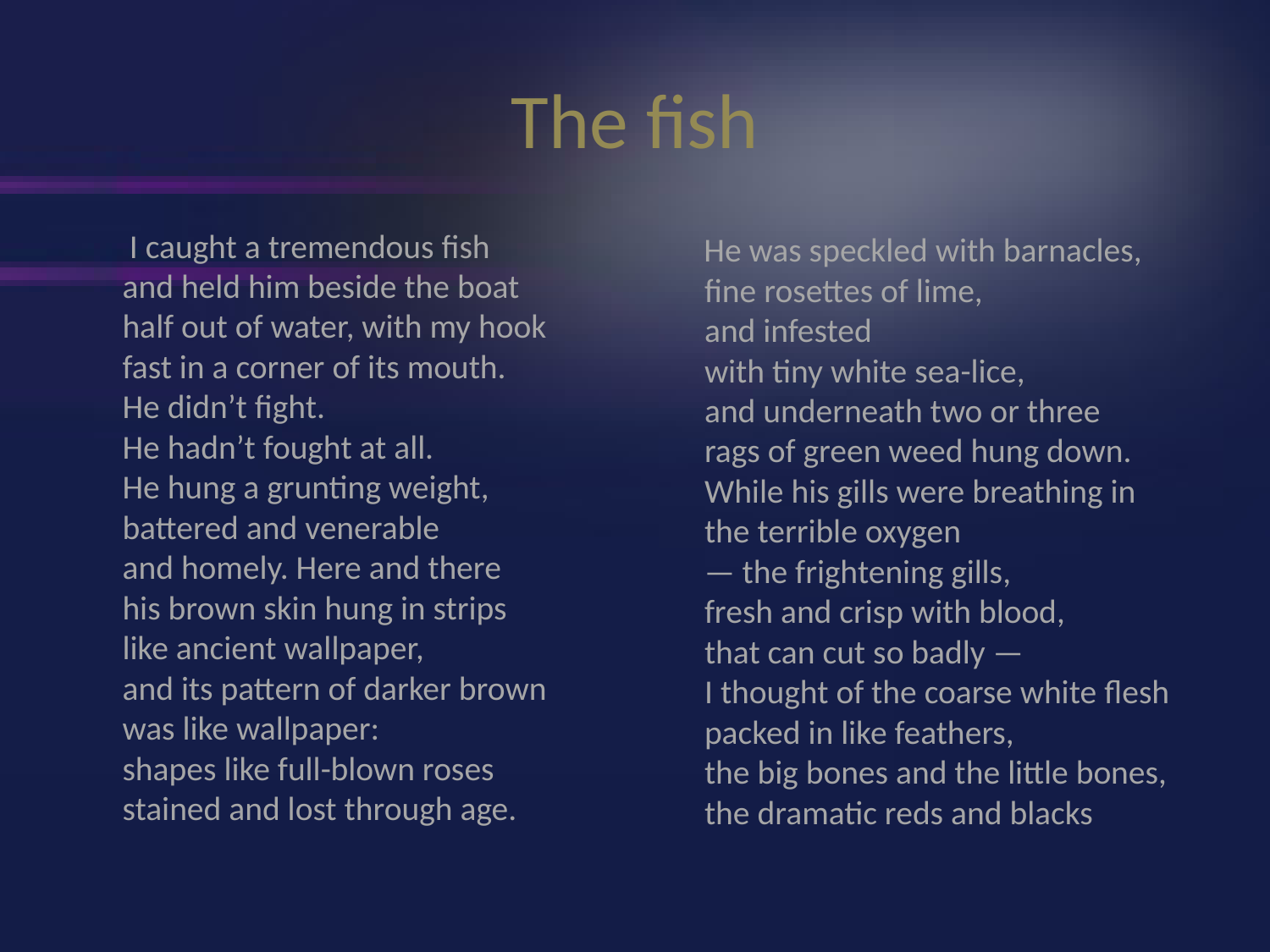

# The fish
       I caught a tremendous fish
and held him beside the boat
half out of water, with my hook
fast in a corner of its mouth.
He didn’t fight.
He hadn’t fought at all.
He hung a grunting weight,
battered and venerable
and homely. Here and there
his brown skin hung in strips
like ancient wallpaper,
and its pattern of darker brown
was like wallpaper:
shapes like full-blown roses
stained and lost through age.
      He was speckled with barnacles,
fine rosettes of lime,
and infested
with tiny white sea-lice,
and underneath two or three
rags of green weed hung down.
While his gills were breathing in
the terrible oxygen
— the frightening gills,
fresh and crisp with blood,
that can cut so badly —
I thought of the coarse white flesh
packed in like feathers,
the big bones and the little bones,
the dramatic reds and blacks